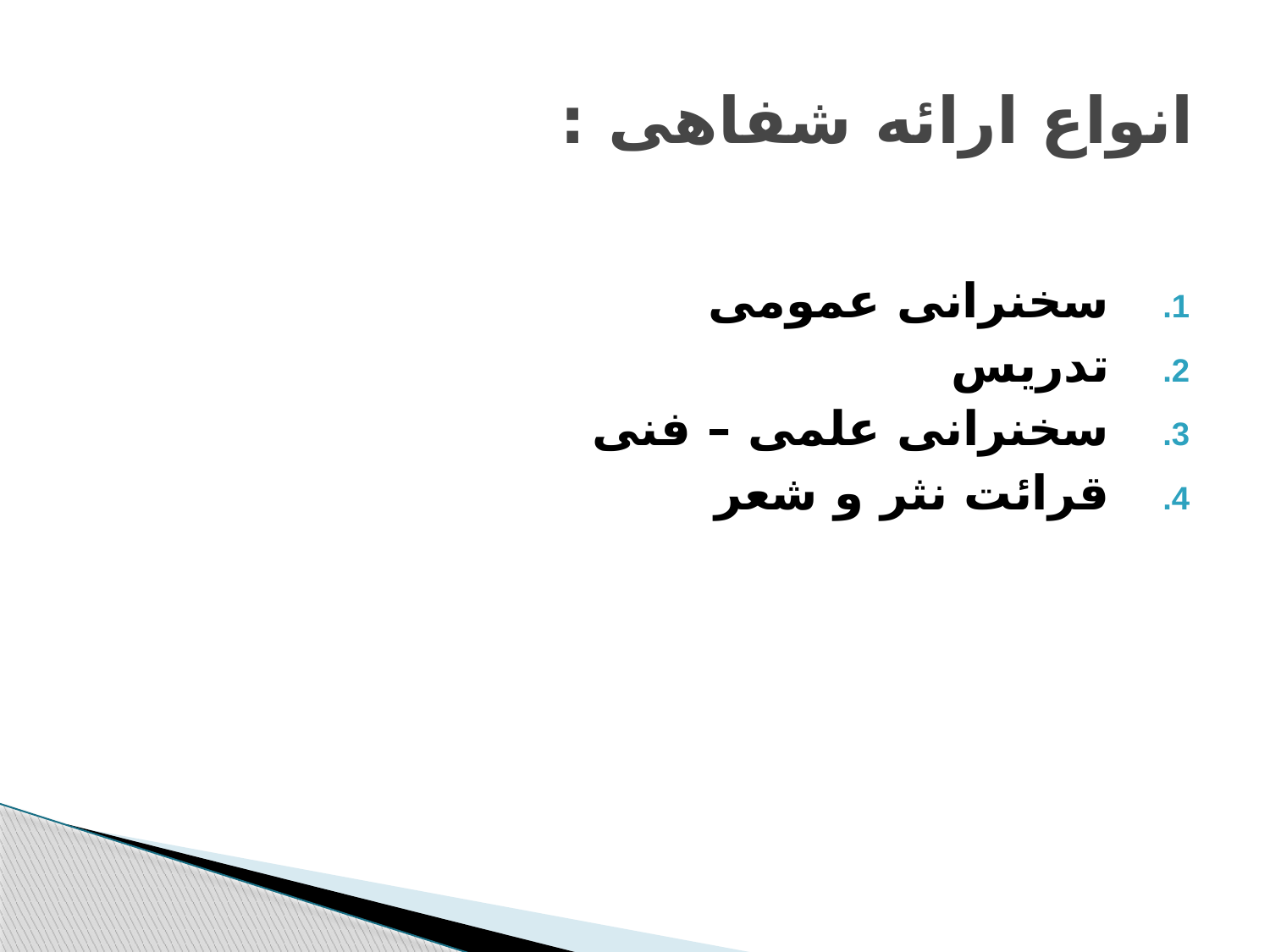

# انواع ارائه شفاهی :
سخنرانی عمومی
تدریس
سخنرانی علمی – فنی
قرائت نثر و شعر